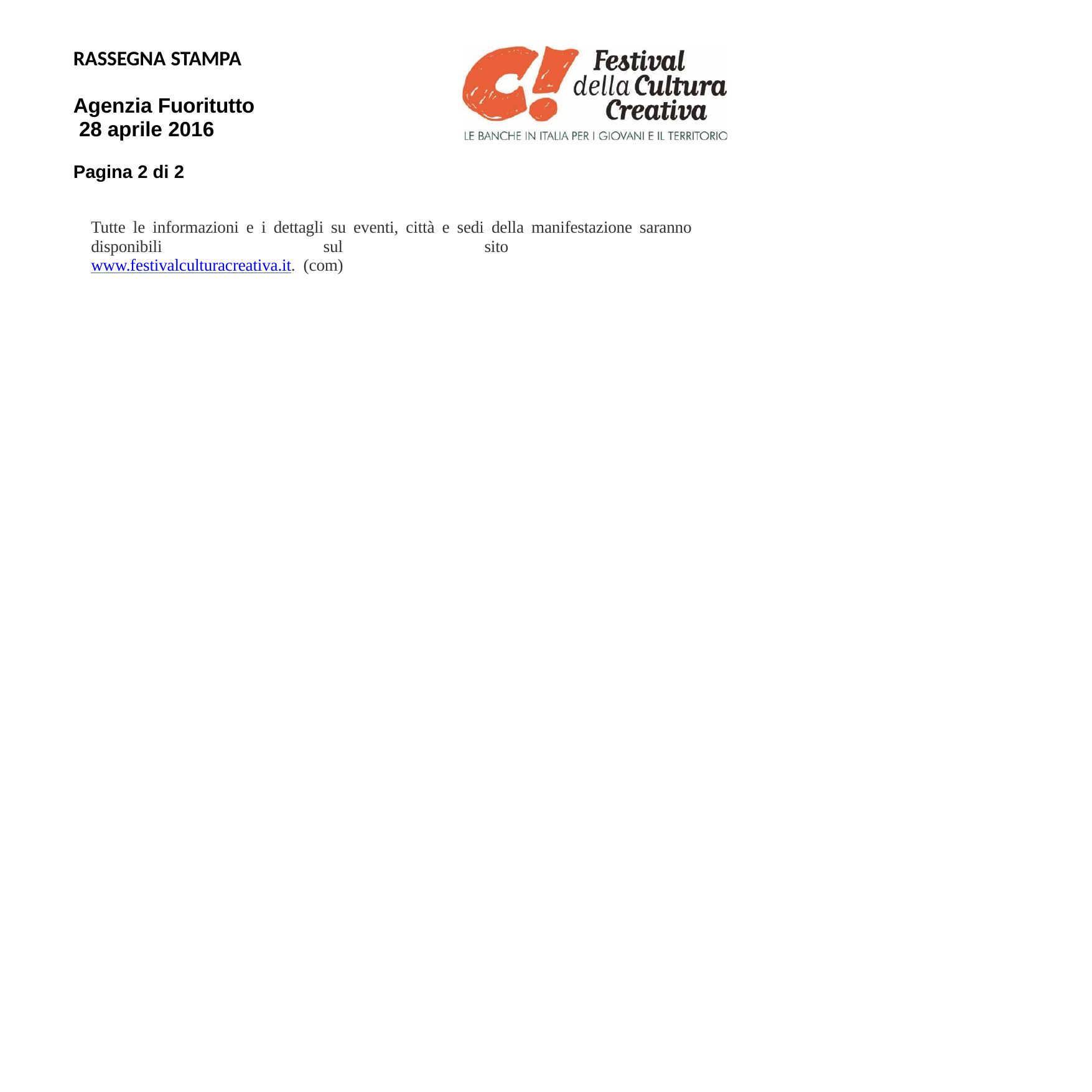

RASSEGNA STAMPA

Agenzia Fuoritutto  28 aprile 2016
Pagina 2 di 2

Tutte le informazioni e i dettagli su eventi, città e sedi della manifestazione saranno  disponibili	sul	sitowww.festivalculturacreativa.it.  (com)